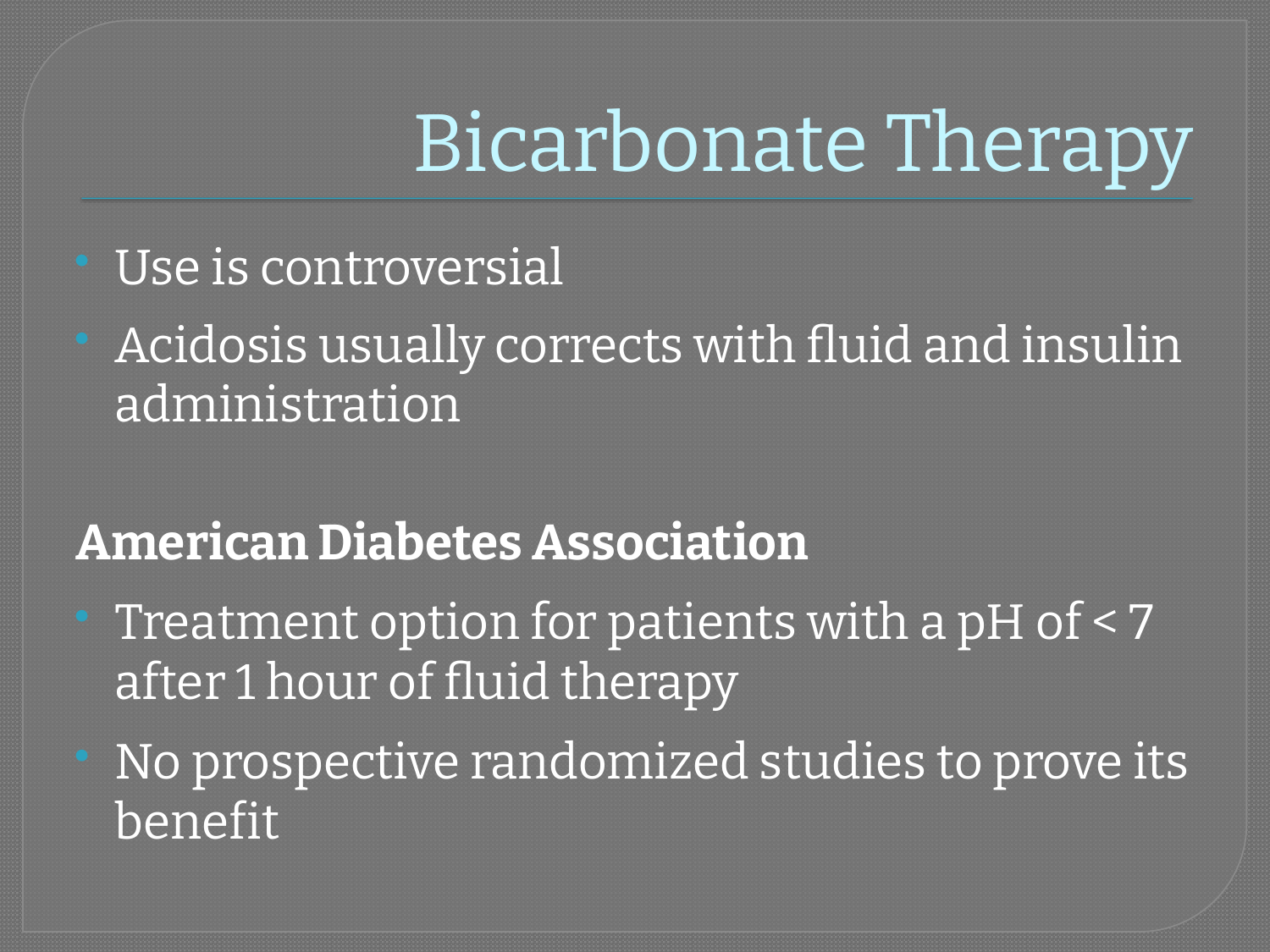

# Bicarbonate Therapy
Use is controversial

Acidosis usually corrects with fluid and insulin administration

American Diabetes Association

Treatment option for patients with a pH of < 7 after 1 hour of fluid therapy

No prospective randomized studies to prove its benefit